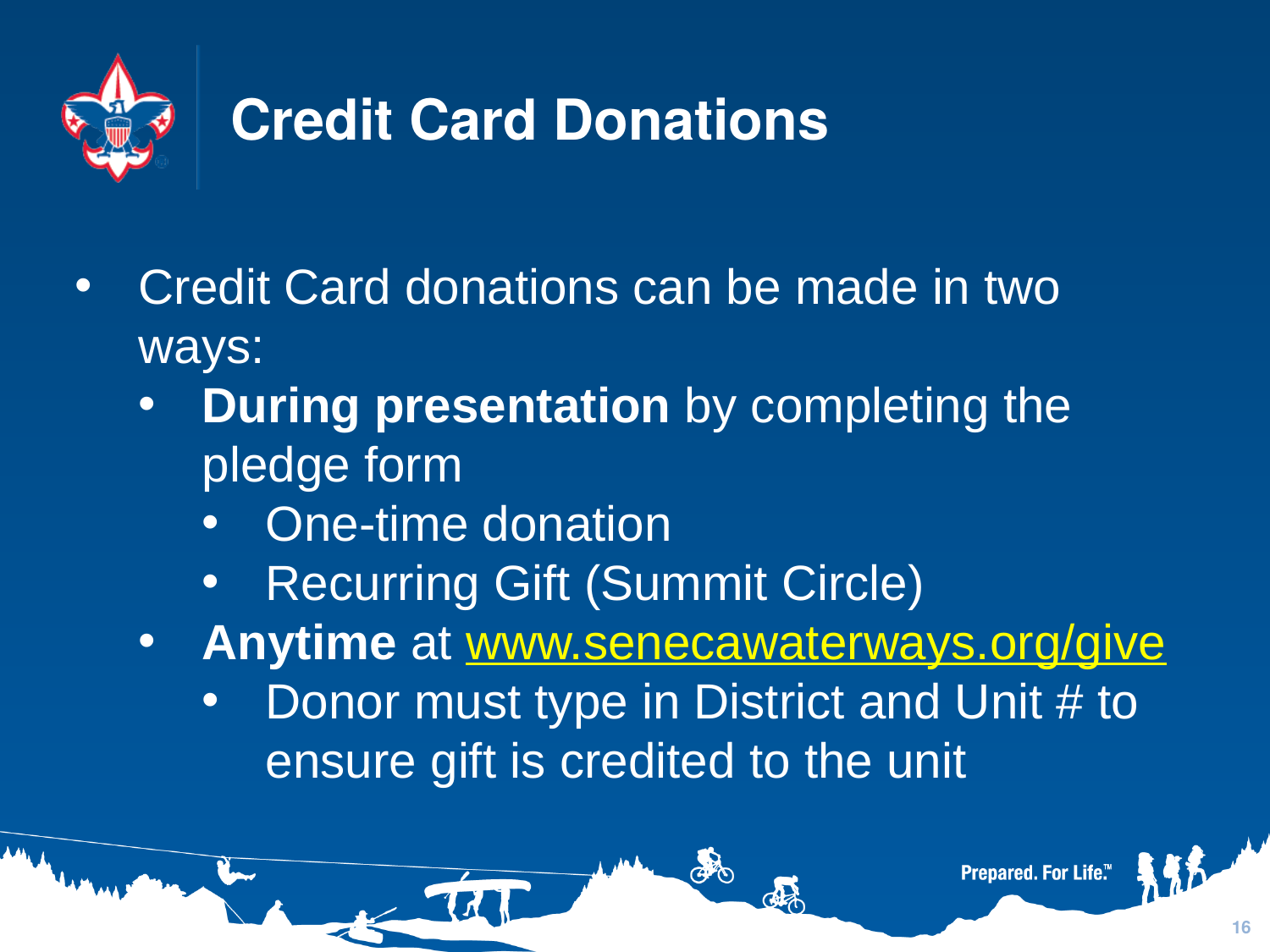

# Credit Card Donations
Credit Card donations can be made in two ways:
During presentation by completing the pledge form
One-time donation
Recurring Gift (Summit Circle)
Anytime at www.senecawaterways.org/give
Donor must type in District and Unit # to ensure gift is credited to the unit
16